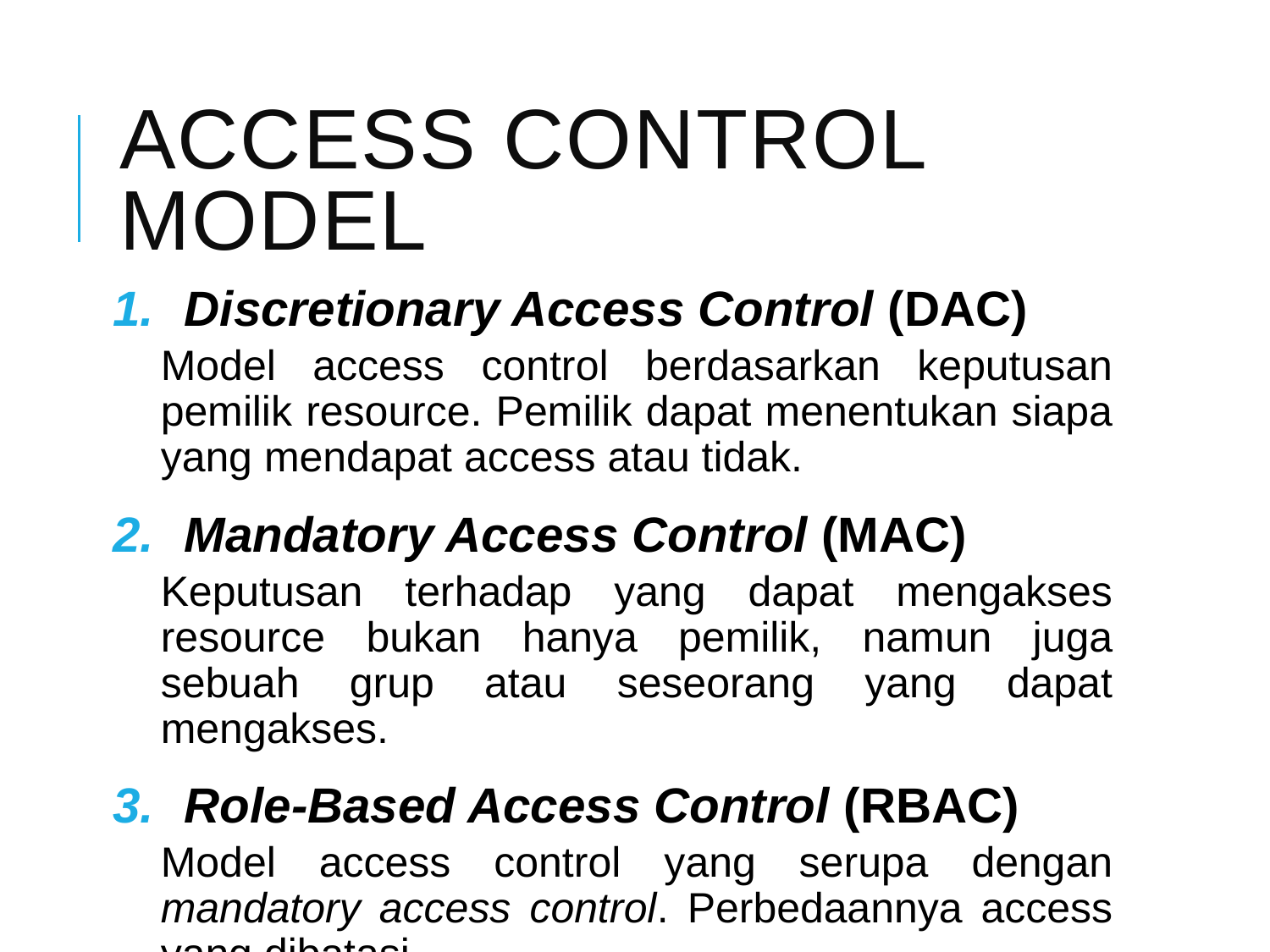

# Access Control Model
Discretionary Access Control (DAC)
Model access control berdasarkan keputusan pemilik resource. Pemilik dapat menentukan siapa yang mendapat access atau tidak.
Mandatory Access Control (MAC)
Keputusan terhadap yang dapat mengakses resource bukan hanya pemilik, namun juga sebuah grup atau seseorang yang dapat mengakses.
Role-Based Access Control (RBAC)
Model access control yang serupa dengan mandatory access control. Perbedaannya access yang dibatasi.